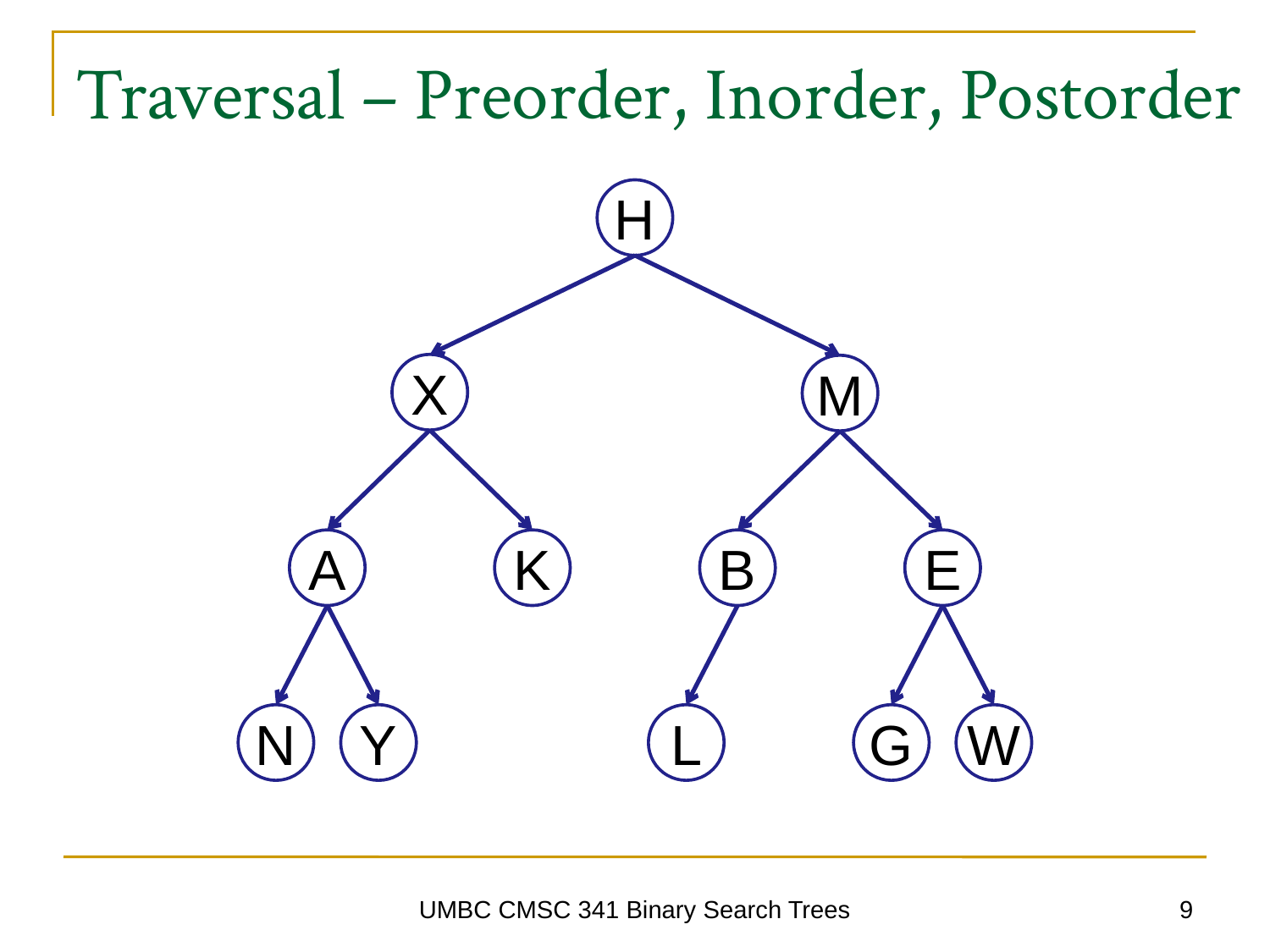

# Traversal – Preorder, Inorder, Postorder
H
X
M
A
K
B
E
N
Y
L
G
W
9
UMBC CMSC 341 Binary Search Trees